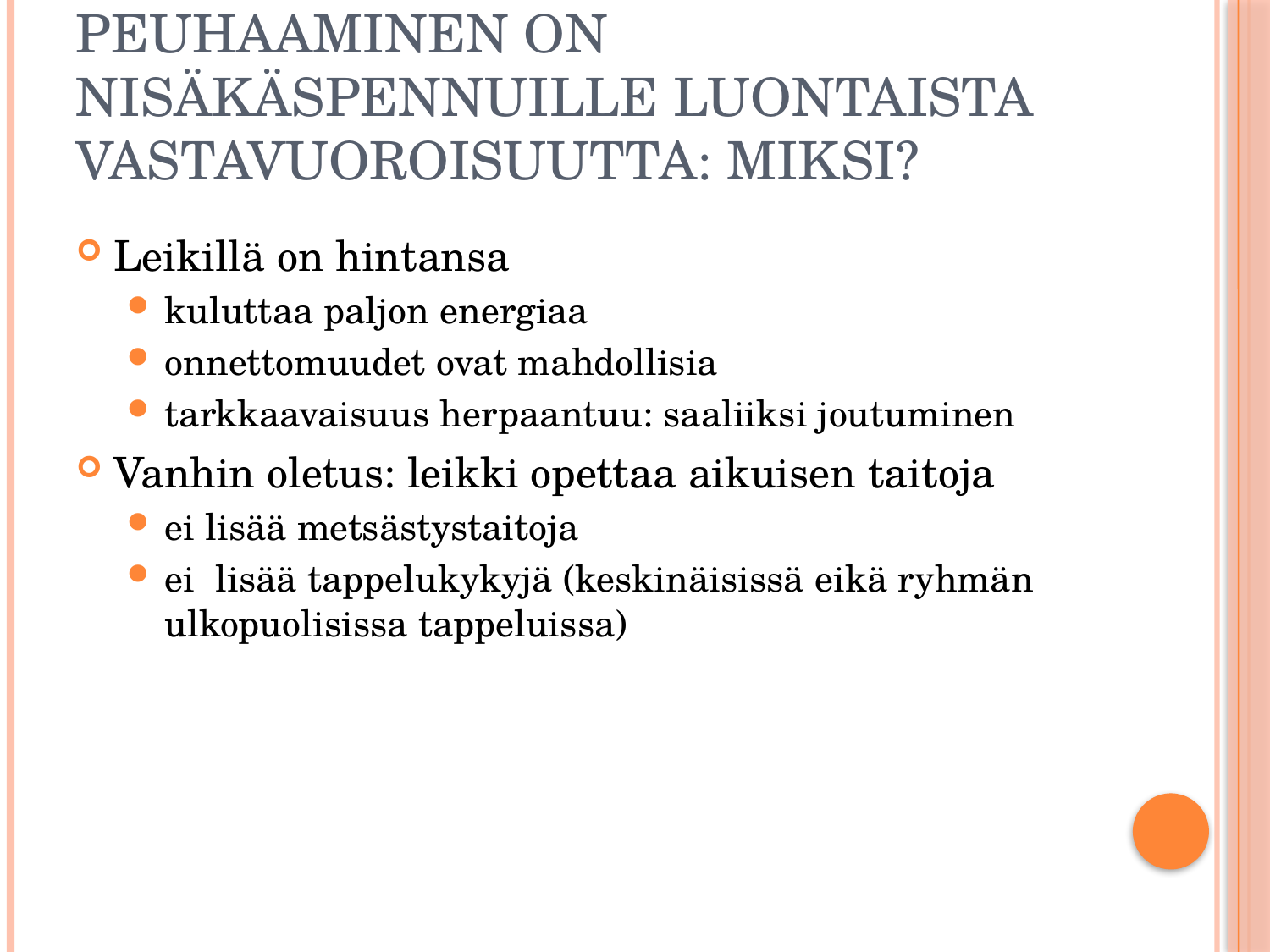

# Peuhaaminen on nisäkäspennuille luontaista vastavuoroisuutta: miksi?
Leikillä on hintansa
kuluttaa paljon energiaa
onnettomuudet ovat mahdollisia
tarkkaavaisuus herpaantuu: saaliiksi joutuminen
Vanhin oletus: leikki opettaa aikuisen taitoja
ei lisää metsästystaitoja
ei  lisää tappelukykyjä (keskinäisissä eikä ryhmän ulkopuolisissa tappeluissa)